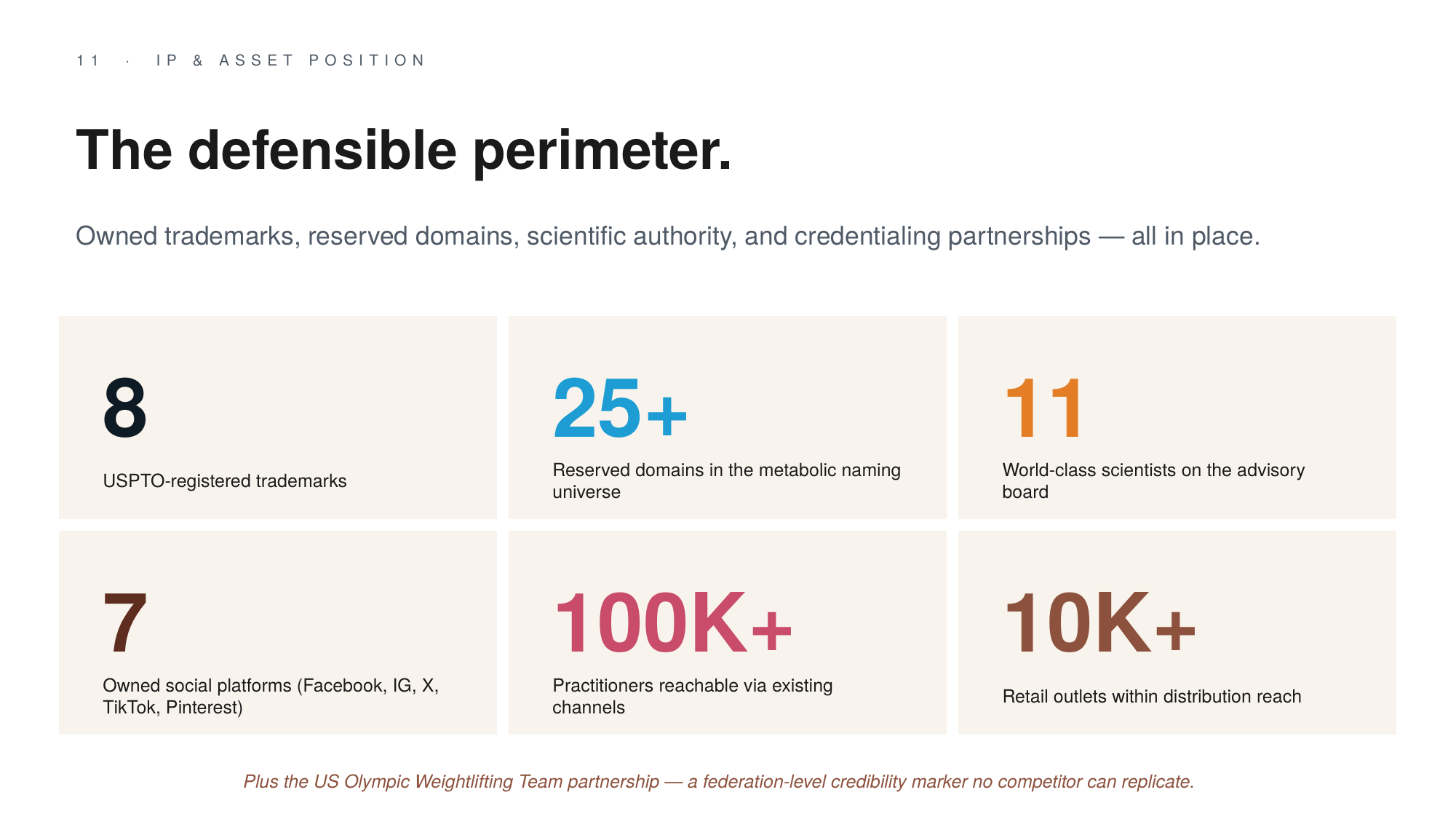

11  ·  IP & ASSET POSITION
The defensible perimeter.
Owned trademarks, reserved domains, scientific authority, and credentialing partnerships — all in place.

8
25+
11
USPTO-registered trademarks
Reserved domains in the metabolic naming universe
World-class scientists on the advisory board

7
100K+
10K+
Owned social platforms (Facebook, IG, X, TikTok, Pinterest)
Practitioners reachable via existing channels
Retail outlets within distribution reach
Plus the US Olympic Weightlifting Team partnership — a federation-level credibility marker no competitor can replicate.